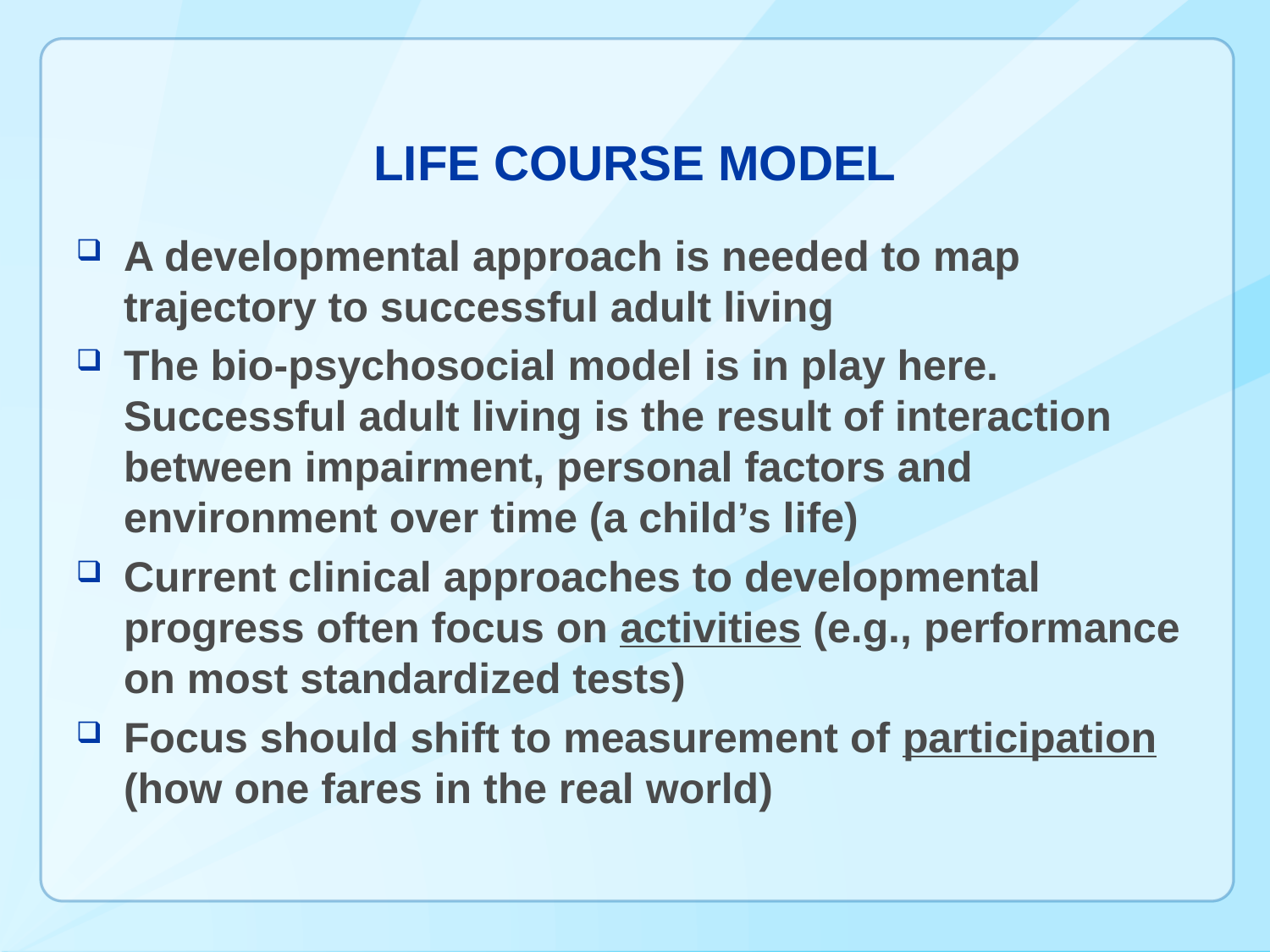

# LIFE COURSE MODEL
A developmental approach is needed to map trajectory to successful adult living
The bio-psychosocial model is in play here.  Successful adult living is the result of interaction between impairment, personal factors and environment over time (a child’s life)
Current clinical approaches to developmental progress often focus on activities (e.g., performance on most standardized tests)
Focus should shift to measurement of participation (how one fares in the real world)